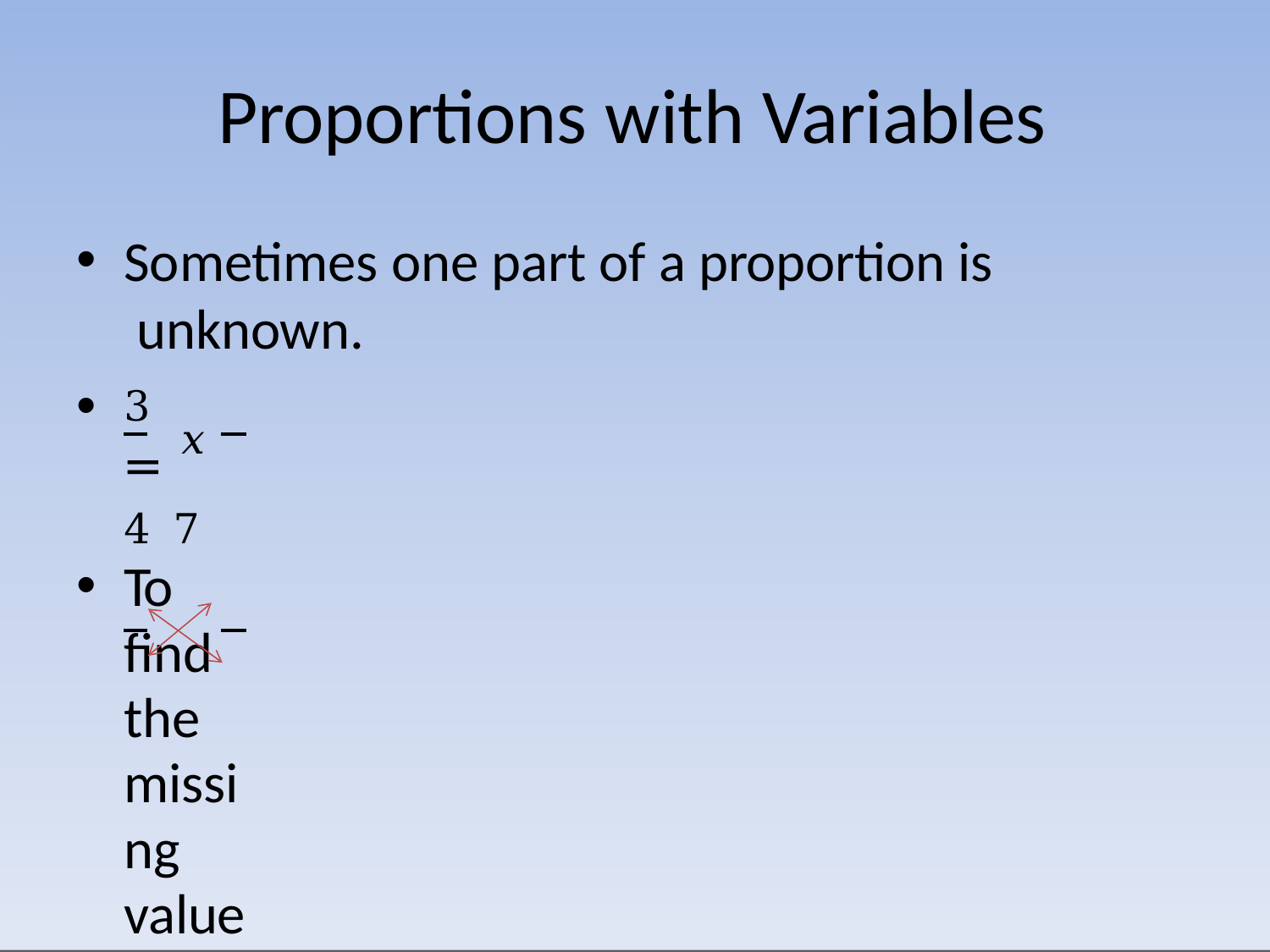

# Proportions with Variables
Sometimes one part of a proportion is  unknown.
3 = 𝑥  4	7
To find the missing value, cross multiply.
3 = 𝑥  4	7
The new equation is: 21 = 4x
Divide both sides by 4, and x = 5.25.